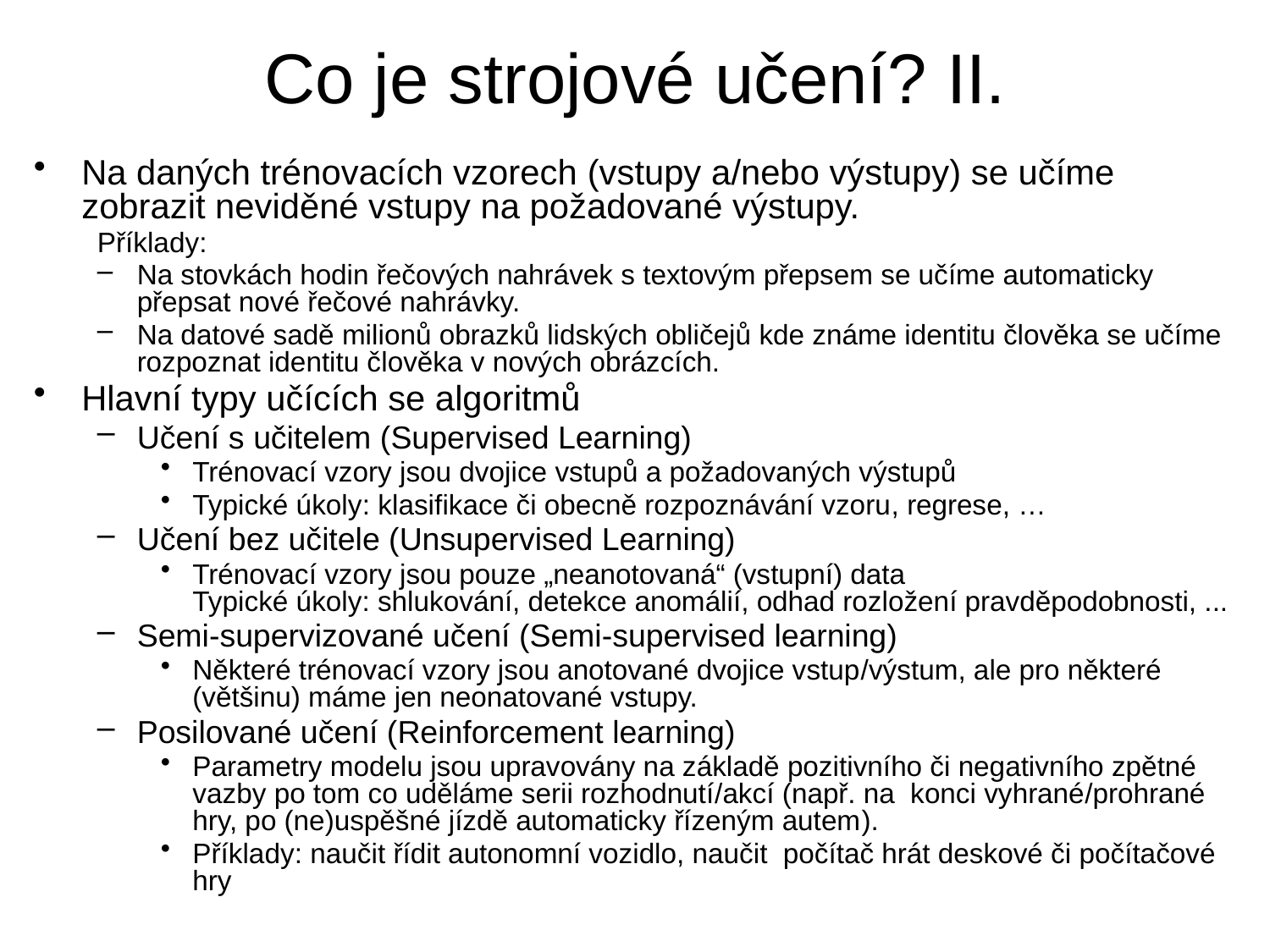

# Co je strojové učení? II.
Na daných trénovacích vzorech (vstupy a/nebo výstupy) se učíme zobrazit neviděné vstupy na požadované výstupy.
Příklady:
Na stovkách hodin řečových nahrávek s textovým přepsem se učíme automaticky přepsat nové řečové nahrávky.
Na datové sadě milionů obrazků lidských obličejů kde známe identitu člověka se učíme rozpoznat identitu člověka v nových obrázcích.
Hlavní typy učících se algoritmů
Učení s učitelem (Supervised Learning)
Trénovací vzory jsou dvojice vstupů a požadovaných výstupů
Typické úkoly: klasifikace či obecně rozpoznávání vzoru, regrese, …
Učení bez učitele (Unsupervised Learning)
Trénovací vzory jsou pouze „neanotovaná“ (vstupní) data
Typické úkoly: shlukování, detekce anomálií, odhad rozložení pravděpodobnosti, ...
Semi-supervizované učení (Semi-supervised learning)
Některé trénovací vzory jsou anotované dvojice vstup/výstum, ale pro některé (většinu) máme jen neonatované vstupy.
Posilované učení (Reinforcement learning)
Parametry modelu jsou upravovány na základě pozitivního či negativního zpětné vazby po tom co uděláme serii rozhodnutí/akcí (např. na  konci vyhrané/prohrané hry, po (ne)uspěšné jízdě automaticky řízeným autem).
Příklady: naučit řídit autonomní vozidlo, naučit  počítač hrát deskové či počítačové hry